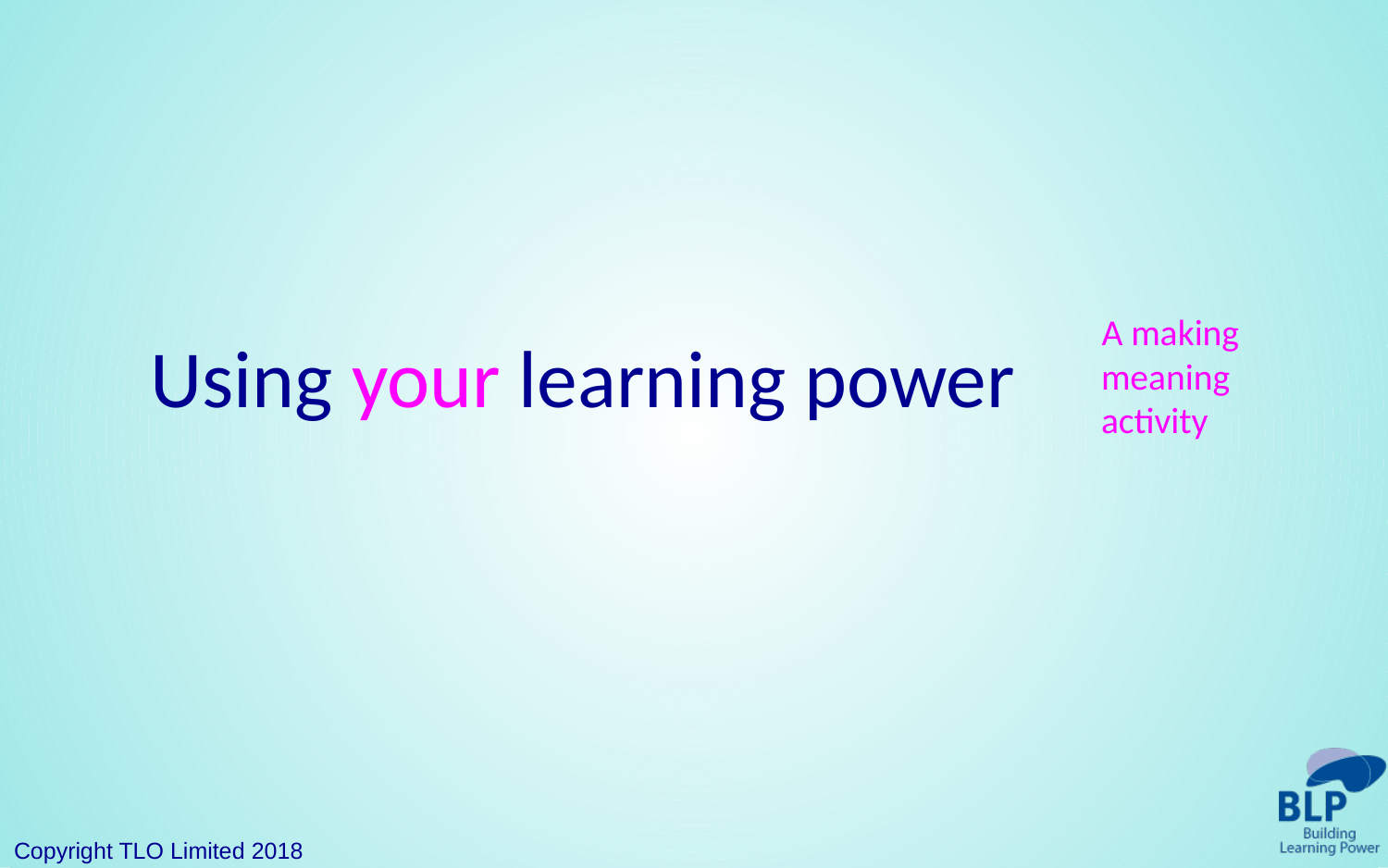

# Using your learning power
       A making meaning activity